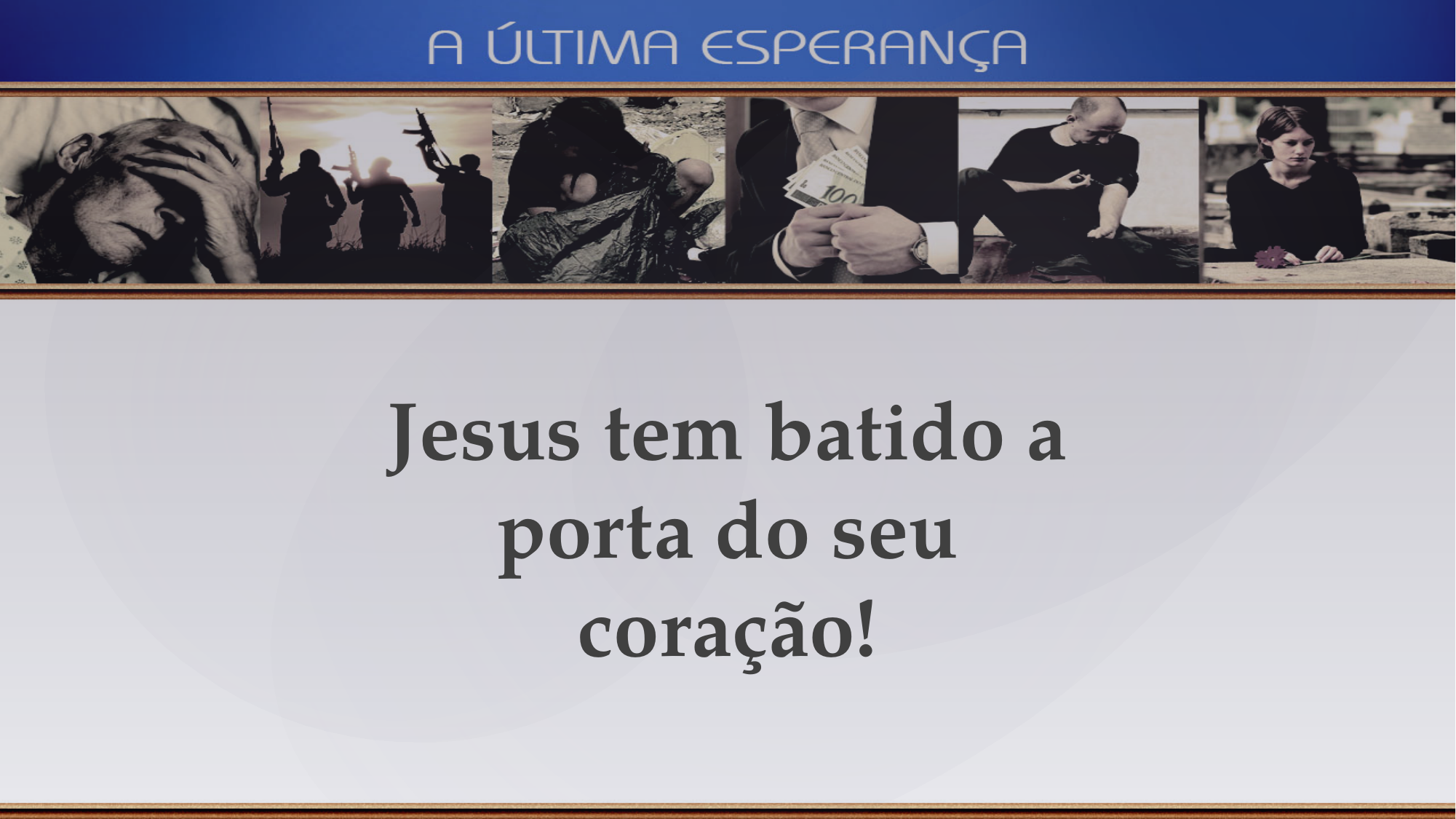

Jesus tem batido a porta do seu coração!